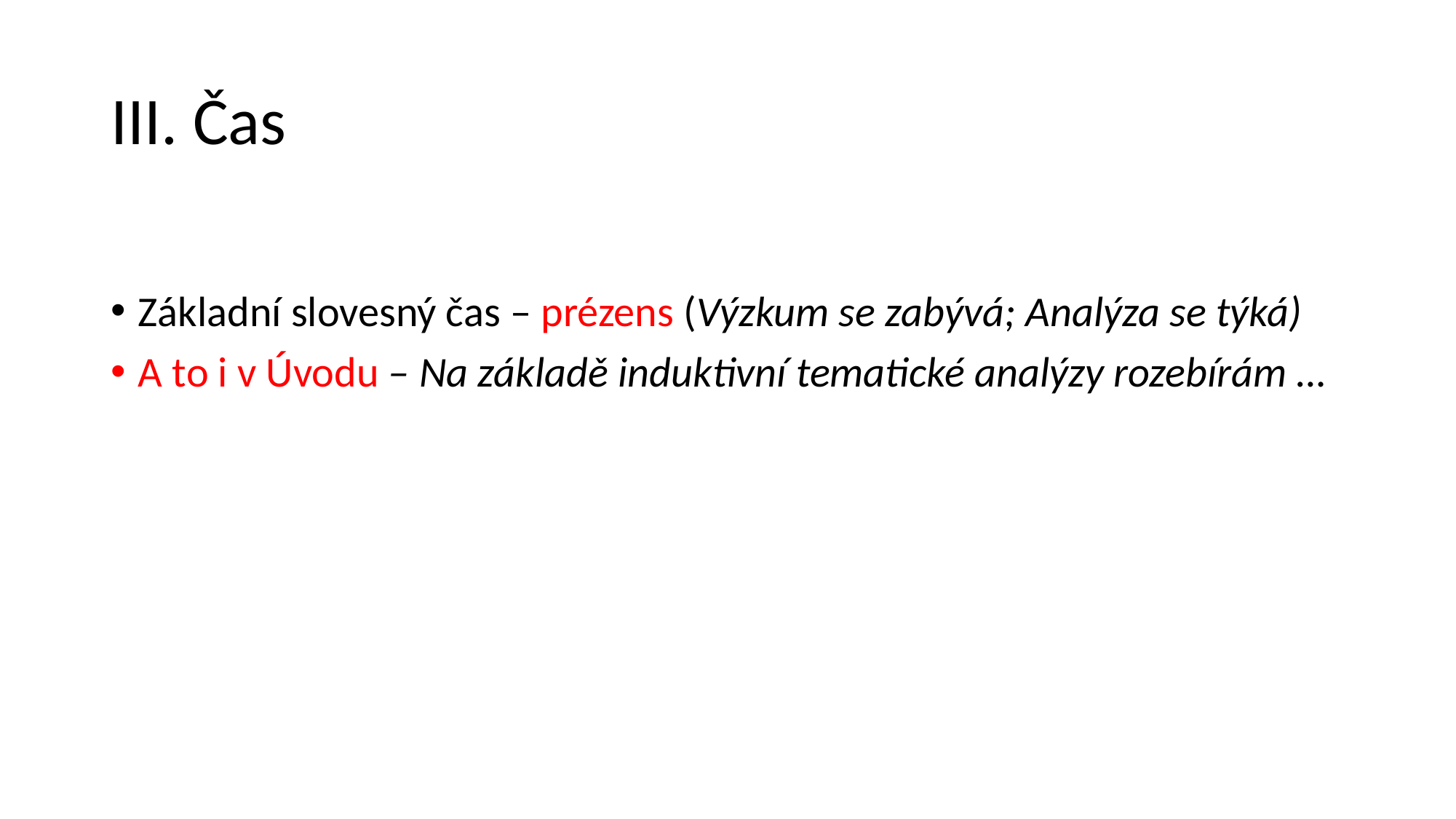

# III. Čas

Základní slovesný čas – prézens (Výzkum se zabývá; Analýza se týká)
A to i v Úvodu – Na základě induktivní tematické analýzy rozebírám …